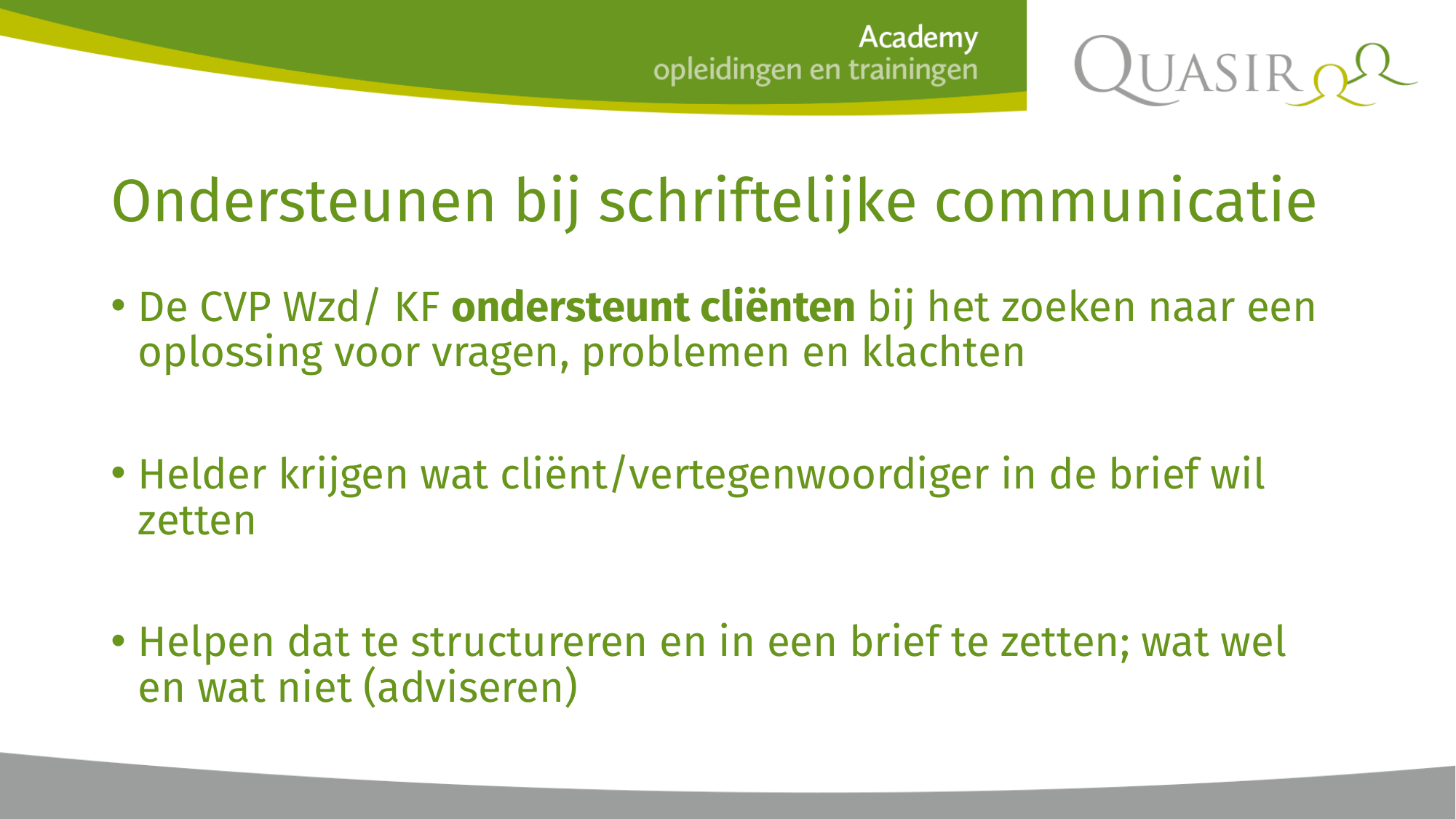

# Ondersteunen bij schriftelijke communicatie
De CVP Wzd/ KF ondersteunt cliënten bij het zoeken naar een oplossing voor vragen, problemen en klachten

Helder krijgen wat cliënt/vertegenwoordiger in de brief wil zetten

Helpen dat te structureren en in een brief te zetten; wat wel en wat niet (adviseren)